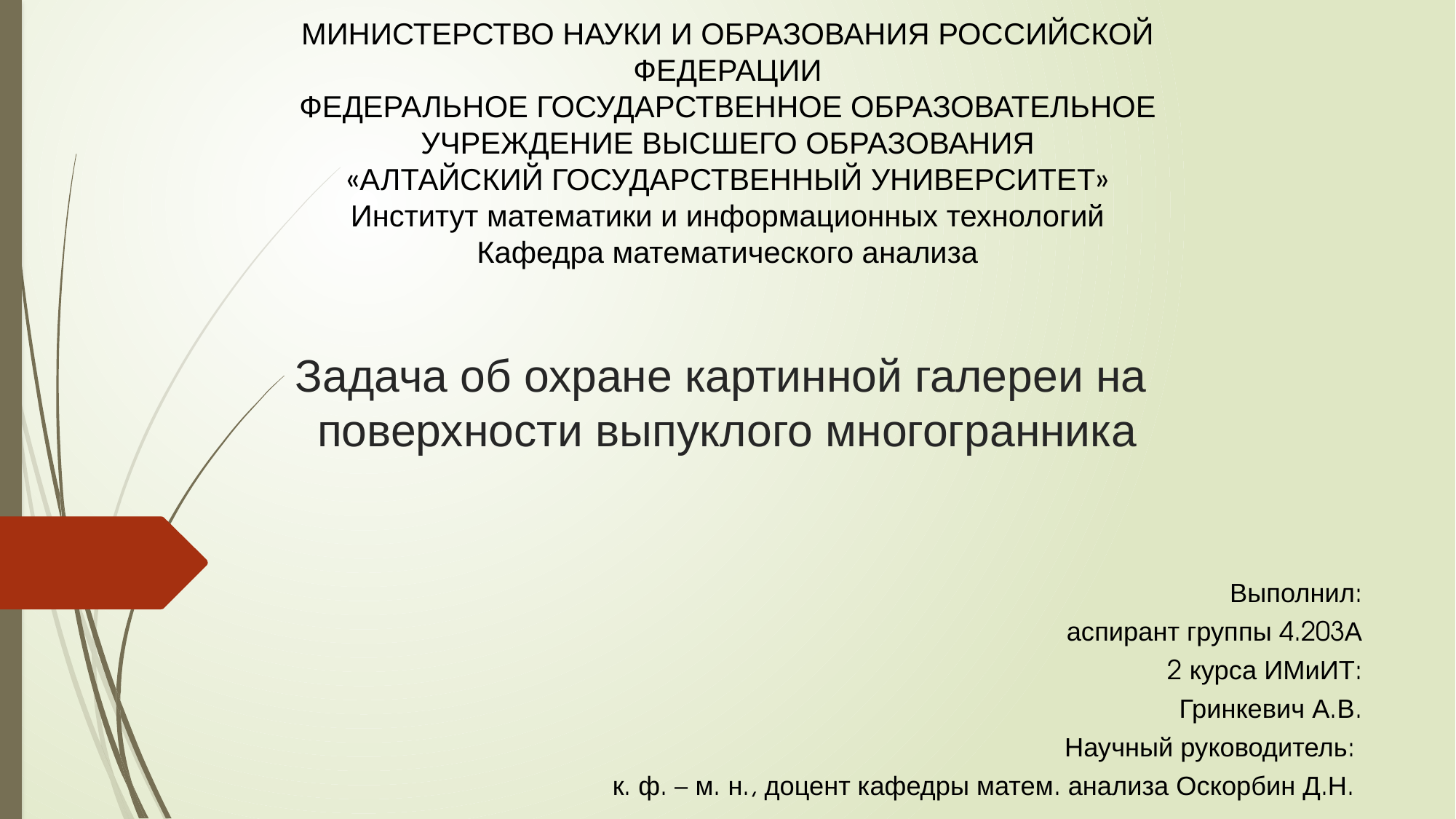

МИНИСТЕРСТВО НАУКИ И ОБРАЗОВАНИЯ РОССИЙСКОЙ ФЕДЕРАЦИИ
ФЕДЕРАЛЬНОЕ ГОСУДАРСТВЕННОЕ ОБРАЗОВАТЕЛЬНОЕ УЧРЕЖДЕНИЕ ВЫСШЕГО ОБРАЗОВАНИЯ
«АЛТАЙСКИЙ ГОСУДАРСТВЕННЫЙ УНИВЕРСИТЕТ»
Институт математики и информационных технологий
Кафедра математического анализа
# Задача об охране картинной галереи на поверхности выпуклого многогранника
Выполнил:
аспирант группы 4.203А
2 курса ИМиИТ:
Гринкевич А.В.
Научный руководитель:
к. ф. – м. н., доцент кафедры матем. анализа Оскорбин Д.Н.